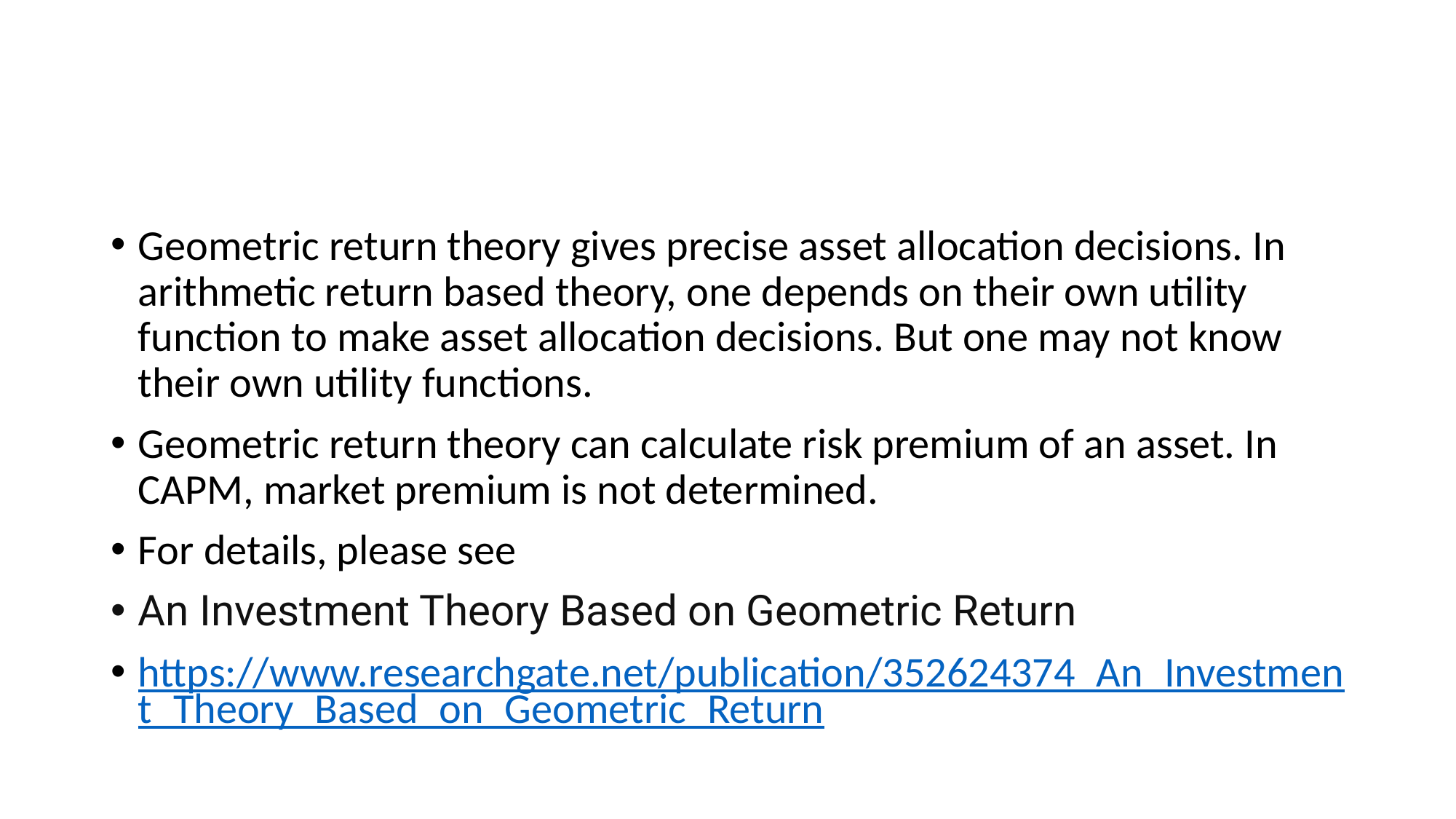

#
Geometric return theory gives precise asset allocation decisions. In arithmetic return based theory, one depends on their own utility function to make asset allocation decisions. But one may not know their own utility functions.
Geometric return theory can calculate risk premium of an asset. In CAPM, market premium is not determined.
For details, please see
An Investment Theory Based on Geometric Return
https://www.researchgate.net/publication/352624374_An_Investment_Theory_Based_on_Geometric_Return